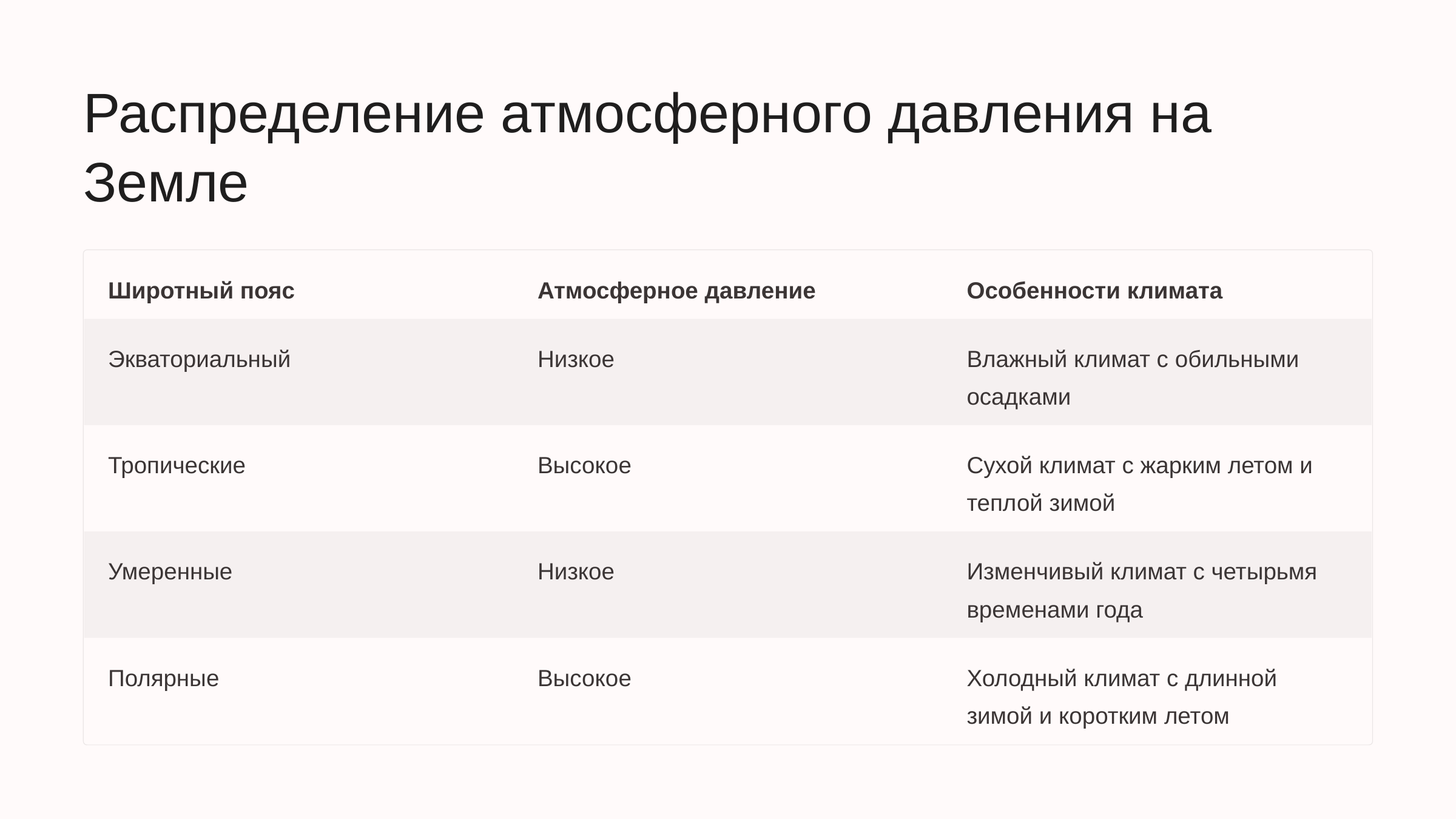

newUROKI.net
Распределение атмосферного давления на Земле

Широтный пояс
Атмосферное давление
Особенности климата

Экваториальный
Низкое
Влажный климат с обильными осадками

Тропические
Высокое
Сухой климат с жарким летом и теплой зимой

Умеренные
Низкое
Изменчивый климат с четырьмя временами года

Полярные
Высокое
Холодный климат с длинной зимой и коротким летом